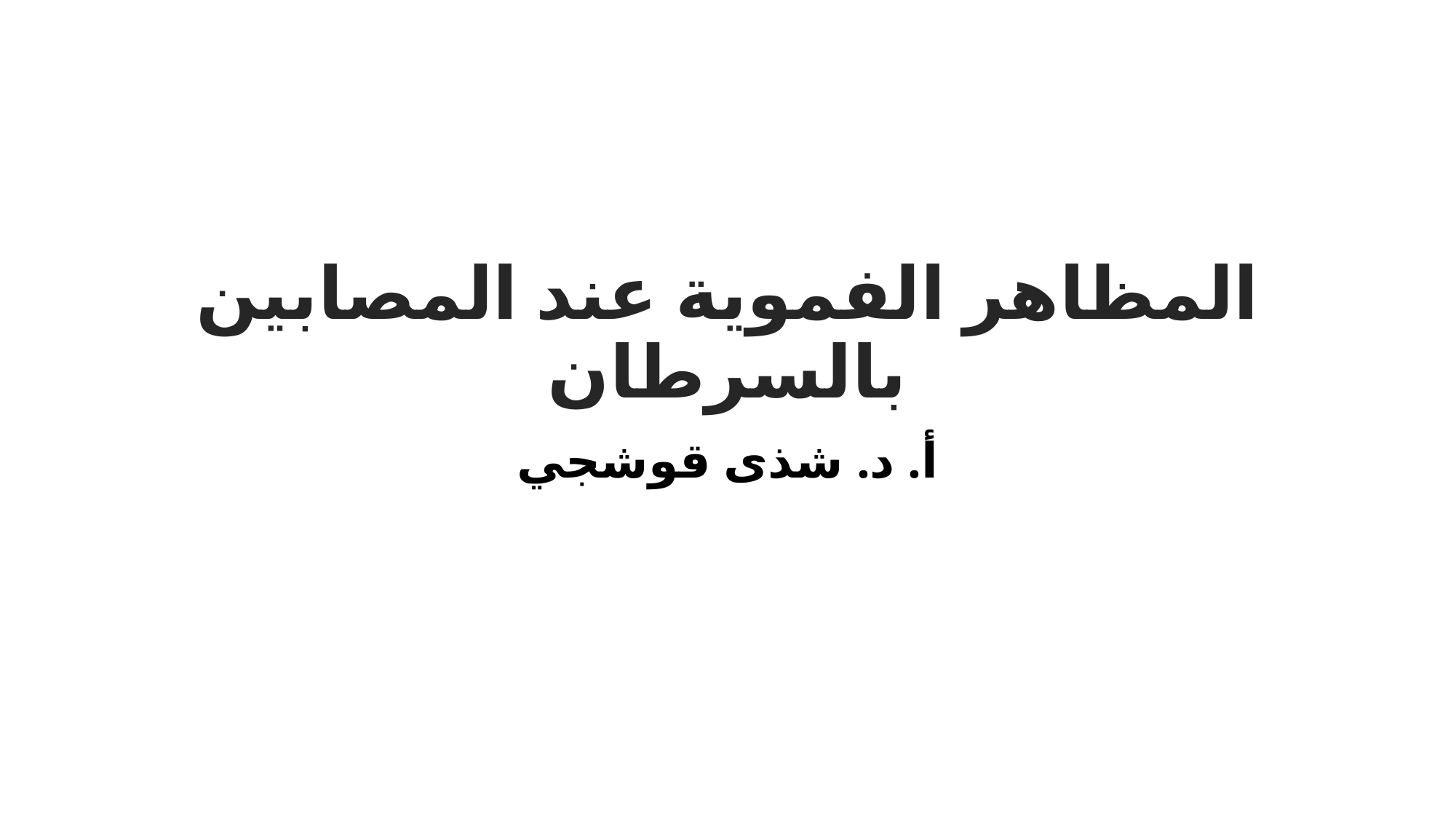

# المظاهر الفموية عند المصابين بالسرطان
أ. د. شذى قوشجي